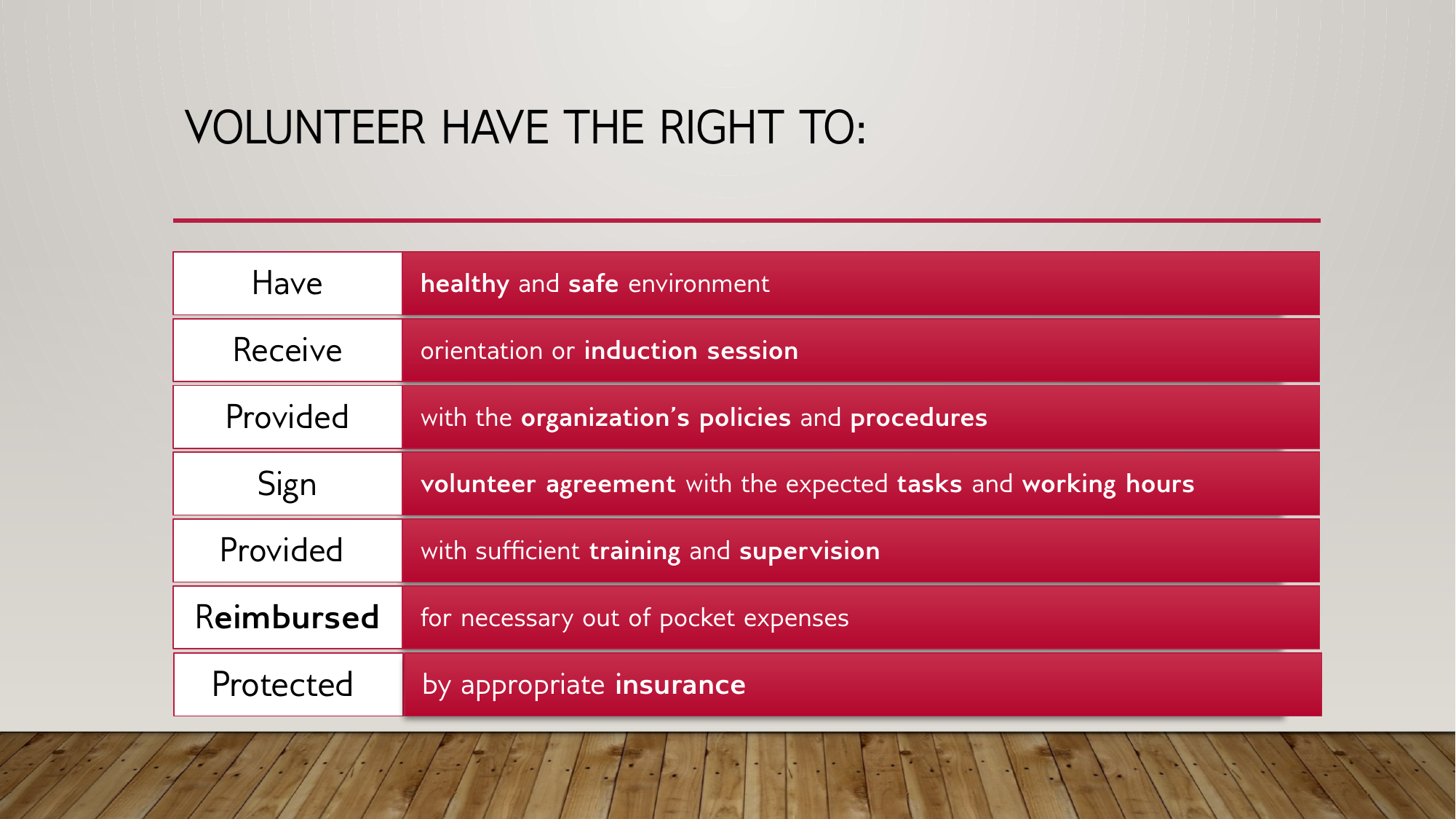

# volunteer have the right to:
healthy and safe environment
Have
orientation or induction session
Receive
with the organization’s policies and procedures
Provided
volunteer agreement with the expected tasks and working hours
Sign
with sufficient training and supervision
Provided
for necessary out of pocket expenses
Reimbursed

by appropriate insurance

Protected